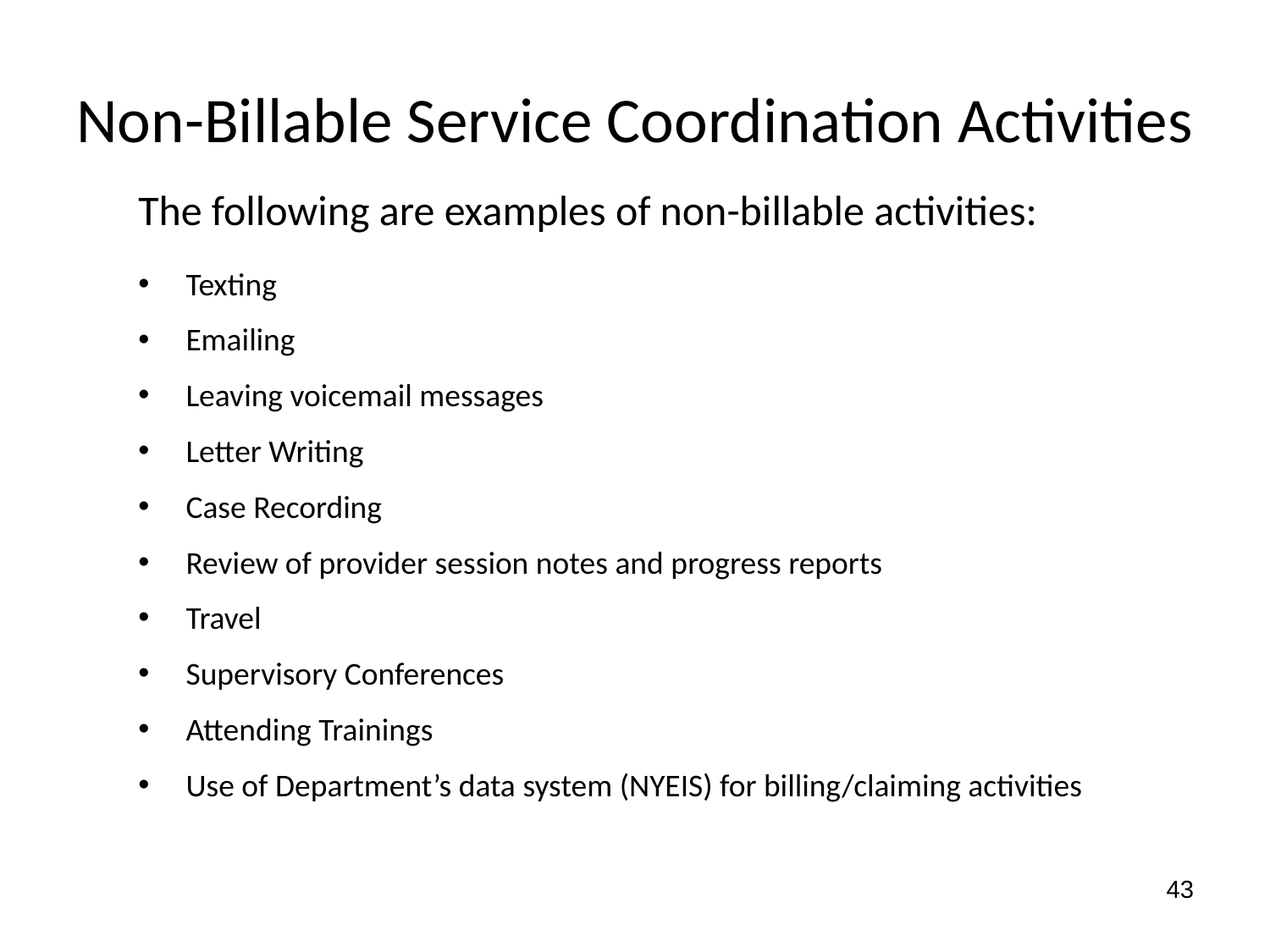

Non-Billable Service Coordination Activities
The following are examples of non-billable activities:
Texting
Emailing
Leaving voicemail messages
Letter Writing
Case Recording
Review of provider session notes and progress reports
Travel
Supervisory Conferences
Attending Trainings
Use of Department’s data system (NYEIS) for billing/claiming activities

43